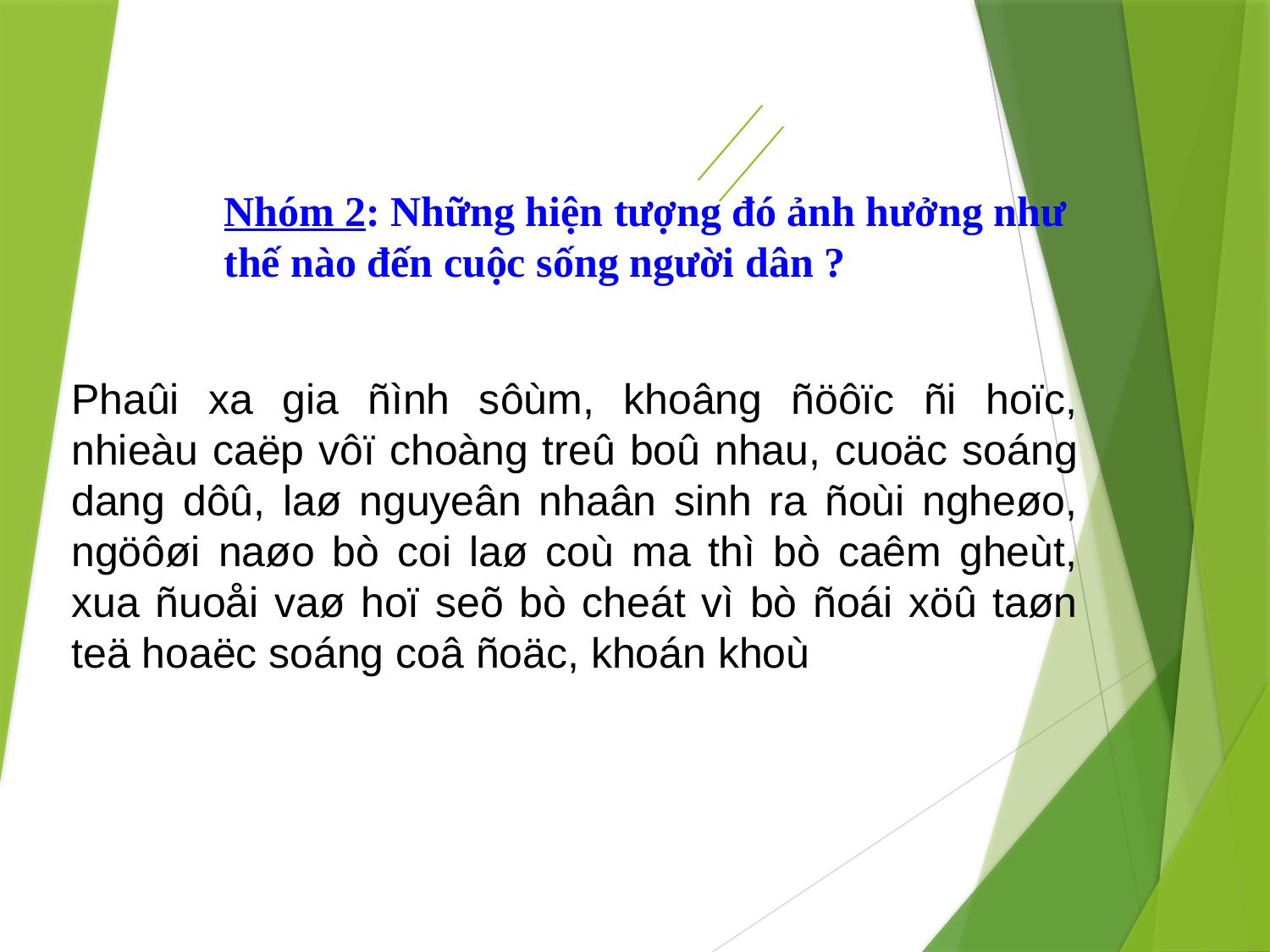

Nhóm 2: Những hiện tượng đó ảnh hưởng như thế nào đến cuộc sống người dân ?
Phaûi xa gia ñình sôùm, khoâng ñöôïc ñi hoïc, nhieàu caëp vôï choàng treû boû nhau, cuoäc soáng dang dôû, laø nguyeân nhaân sinh ra ñoùi ngheøo, ngöôøi naøo bò coi laø coù ma thì bò caêm gheùt, xua ñuoåi vaø hoï seõ bò cheát vì bò ñoái xöû taøn teä hoaëc soáng coâ ñoäc, khoán khoù